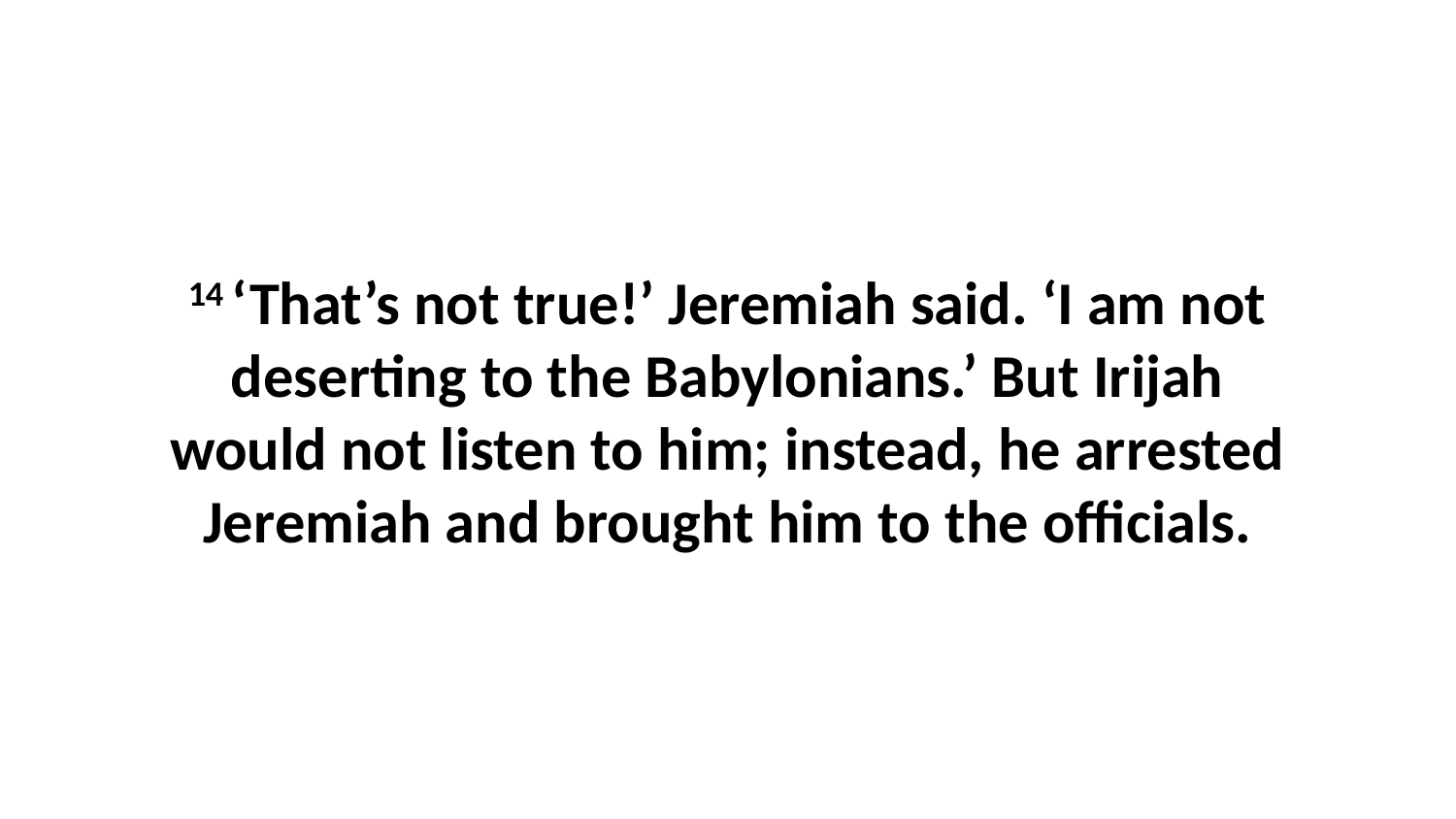

14 ‘That’s not true!’ Jeremiah said. ‘I am not deserting to the Babylonians.’ But Irijah would not listen to him; instead, he arrested Jeremiah and brought him to the officials.